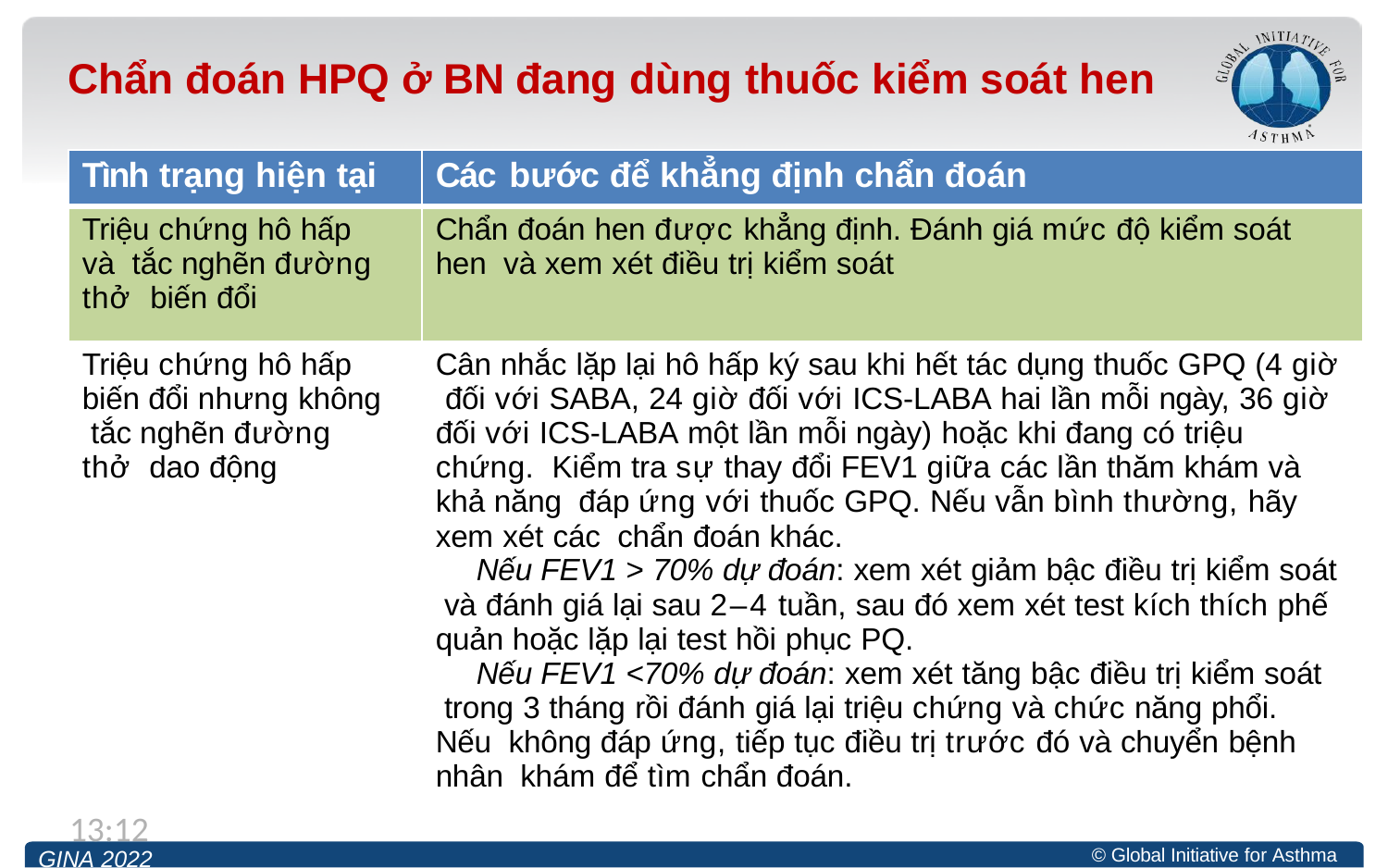

# Chẩn đoán HPQ ở BN đang dùng thuốc kiểm soát hen
| Tình trạng hiện tại | Các bước để khẳng định chẩn đoán |
| --- | --- |
| Triệu chứng hô hấp và tắc nghẽn đường thở biến đổi | Chẩn đoán hen được khẳng định. Đánh giá mức độ kiểm soát hen và xem xét điều trị kiểm soát |
| Triệu chứng hô hấp biến đổi nhưng không tắc nghẽn đường thở dao động | Cân nhắc lặp lại hô hấp ký sau khi hết tác dụng thuốc GPQ (4 giờ đối với SABA, 24 giờ đối với ICS-LABA hai lần mỗi ngày, 36 giờ đối với ICS-LABA một lần mỗi ngày) hoặc khi đang có triệu chứng. Kiểm tra sự thay đổi FEV1 giữa các lần thăm khám và khả năng đáp ứng với thuốc GPQ. Nếu vẫn bình thường, hãy xem xét các chẩn đoán khác. Nếu FEV1 > 70% dự đoán: xem xét giảm bậc điều trị kiểm soát và đánh giá lại sau 2–4 tuần, sau đó xem xét test kích thích phế quản hoặc lặp lại test hồi phục PQ. Nếu FEV1 <70% dự đoán: xem xét tăng bậc điều trị kiểm soát trong 3 tháng rồi đánh giá lại triệu chứng và chức năng phổi. Nếu không đáp ứng, tiếp tục điều trị trước đó và chuyển bệnh nhân khám để tìm chẩn đoán. |
13:12
© Global Initiative for Asthma
GINA 2022